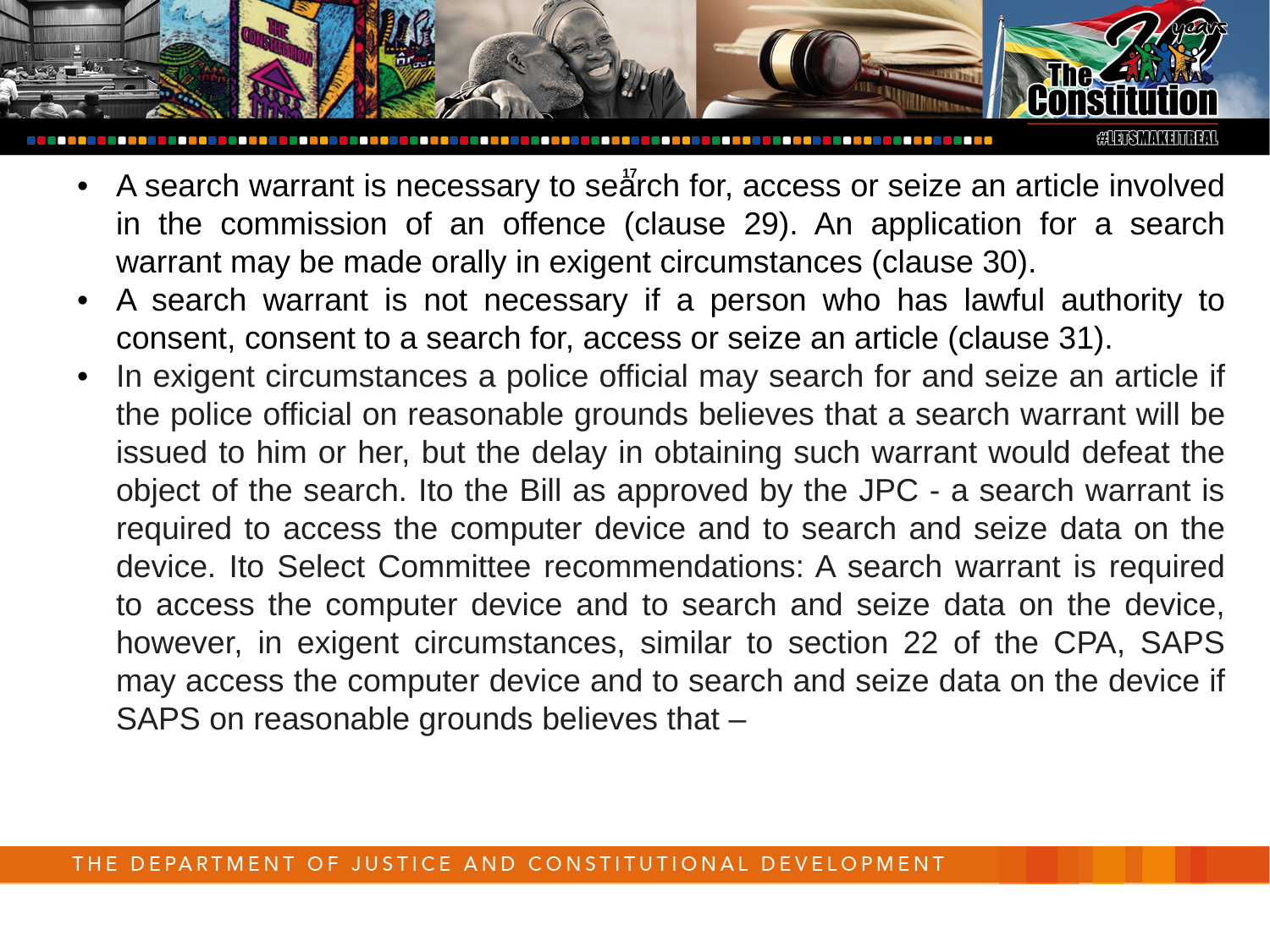

17
•	A search warrant is necessary to search for, access or seize an article involved in the commission of an offence (clause 29). An application for a search warrant may be made orally in exigent circumstances (clause 30).
•	A search warrant is not necessary if a person who has lawful authority to consent, consent to a search for, access or seize an article (clause 31).
•	In exigent circumstances a police official may search for and seize an article if the police official on reasonable grounds believes that a search warrant will be issued to him or her, but the delay in obtaining such warrant would defeat the object of the search. Ito the Bill as approved by the JPC - a search warrant is required to access the computer device and to search and seize data on the device. Ito Select Committee recommendations: A search warrant is required to access the computer device and to search and seize data on the device, however, in exigent circumstances, similar to section 22 of the CPA, SAPS may access the computer device and to search and seize data on the device if SAPS on reasonable grounds believes that –